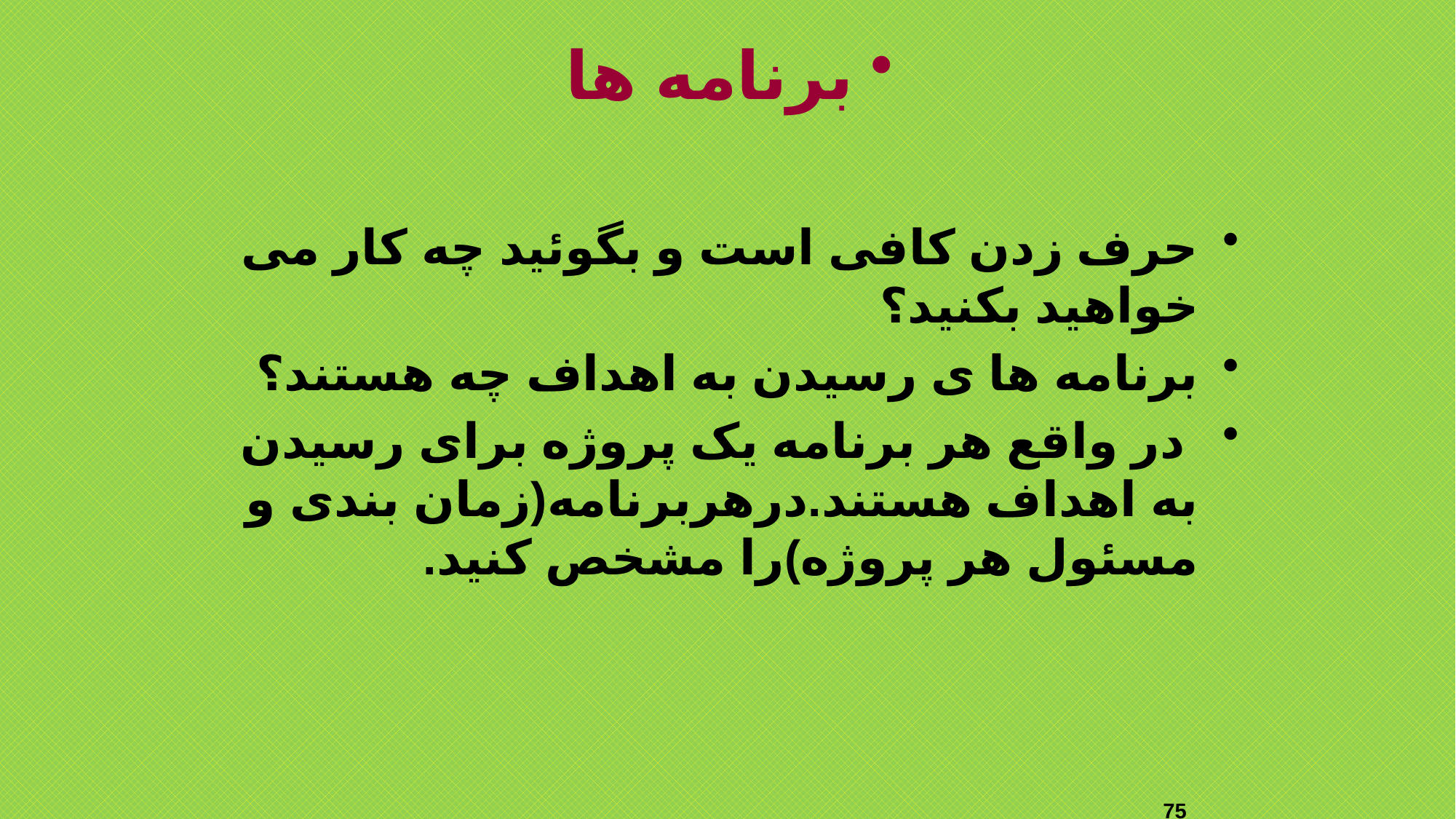

برنامه ها

حرف زدن کافی است و بگوئید چه کار می خواهید بکنید؟
برنامه ها ی رسیدن به اهداف چه هستند؟
 در واقع هر برنامه یک پروژه برای رسیدن به اهداف هستند.درهربرنامه(زمان بندی و مسئول هر پروژه)را مشخص کنید.

75